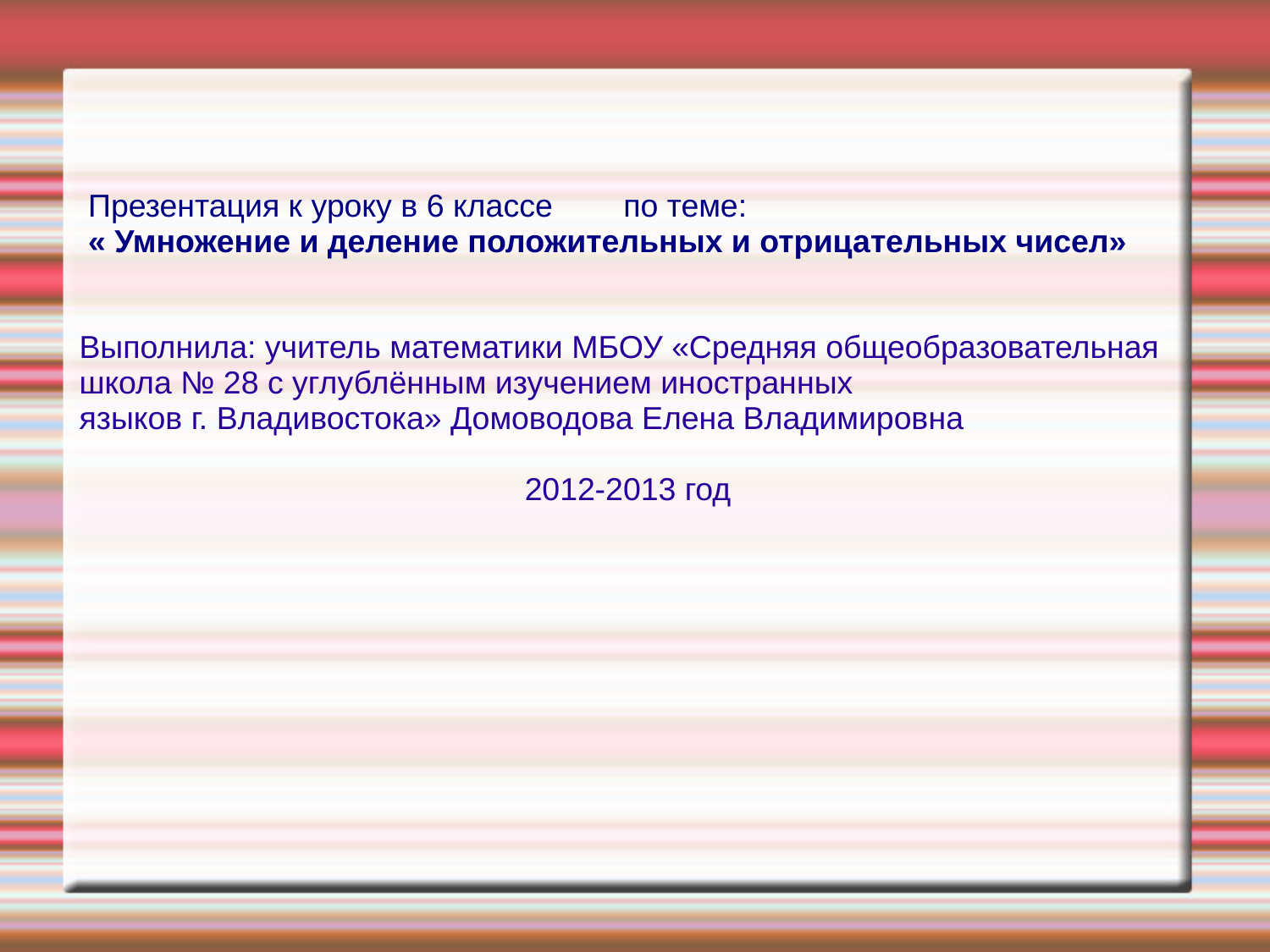

Презентация к уроку в 6 классе        по теме:
 « Умножение и деление положительных и отрицательных чисел»

Выполнила: учитель математики МБОУ «Средняя общеобразовательная школа № 28 с углублённым изучением иностранных
языков г. Владивостока» Домоводова Елена Владимировна

 2012-2013 год